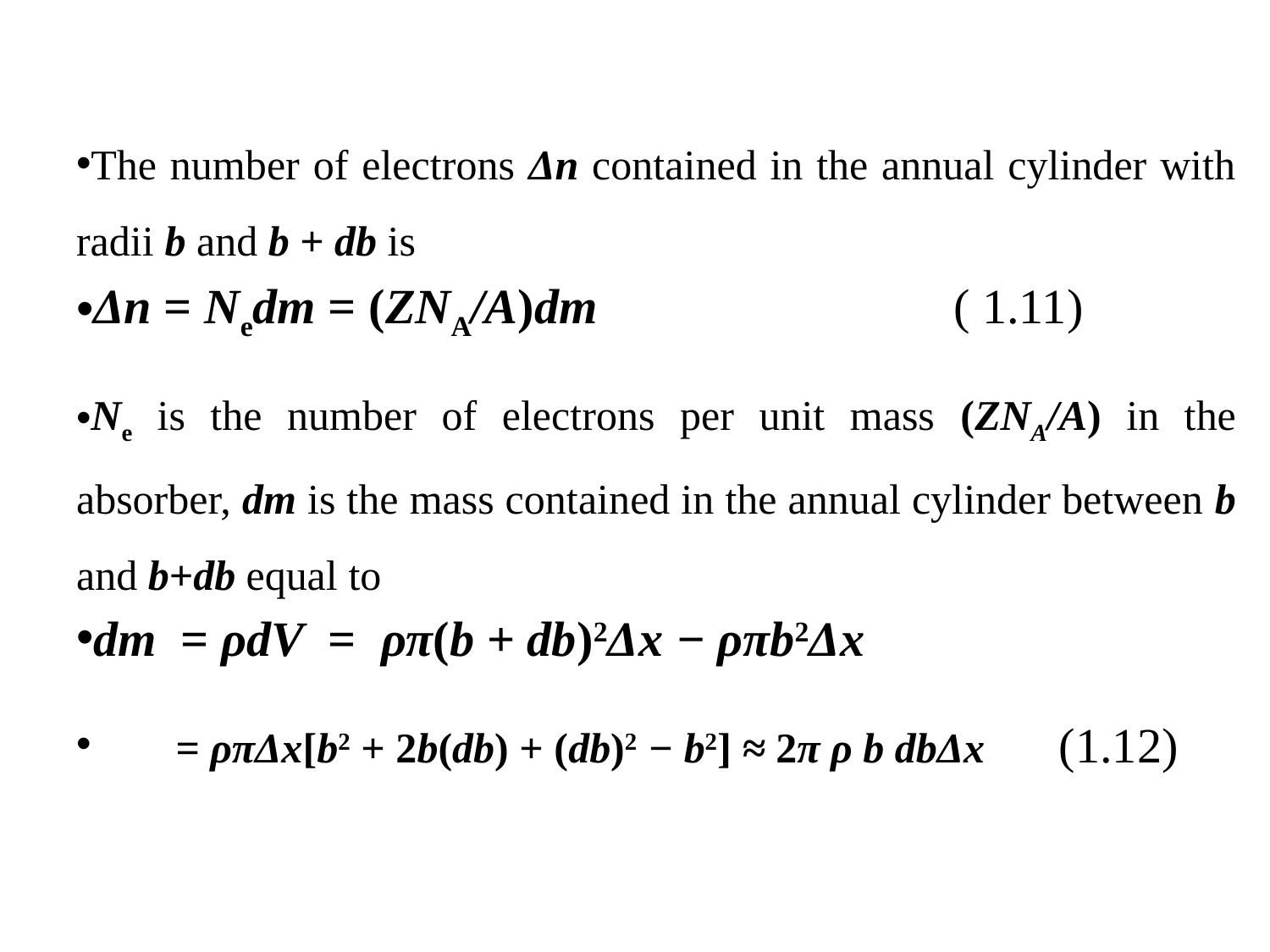

The number of electrons Δn contained in the annual cylinder with radii b and b + db is
Δn = Nedm = (ZNA/A)dm                             ( 1.11)
Ne is the number of electrons per unit mass (ZNA/A) in the absorber, dm is the mass contained in the annual cylinder between b and b+db equal to
dm  = ρdV  =  ρπ(b + db)2Δx − ρπb2Δx
        = ρπΔx[b2 + 2b(db) + (db)2 − b2] ≈ 2π ρ b dbΔx       (1.12)